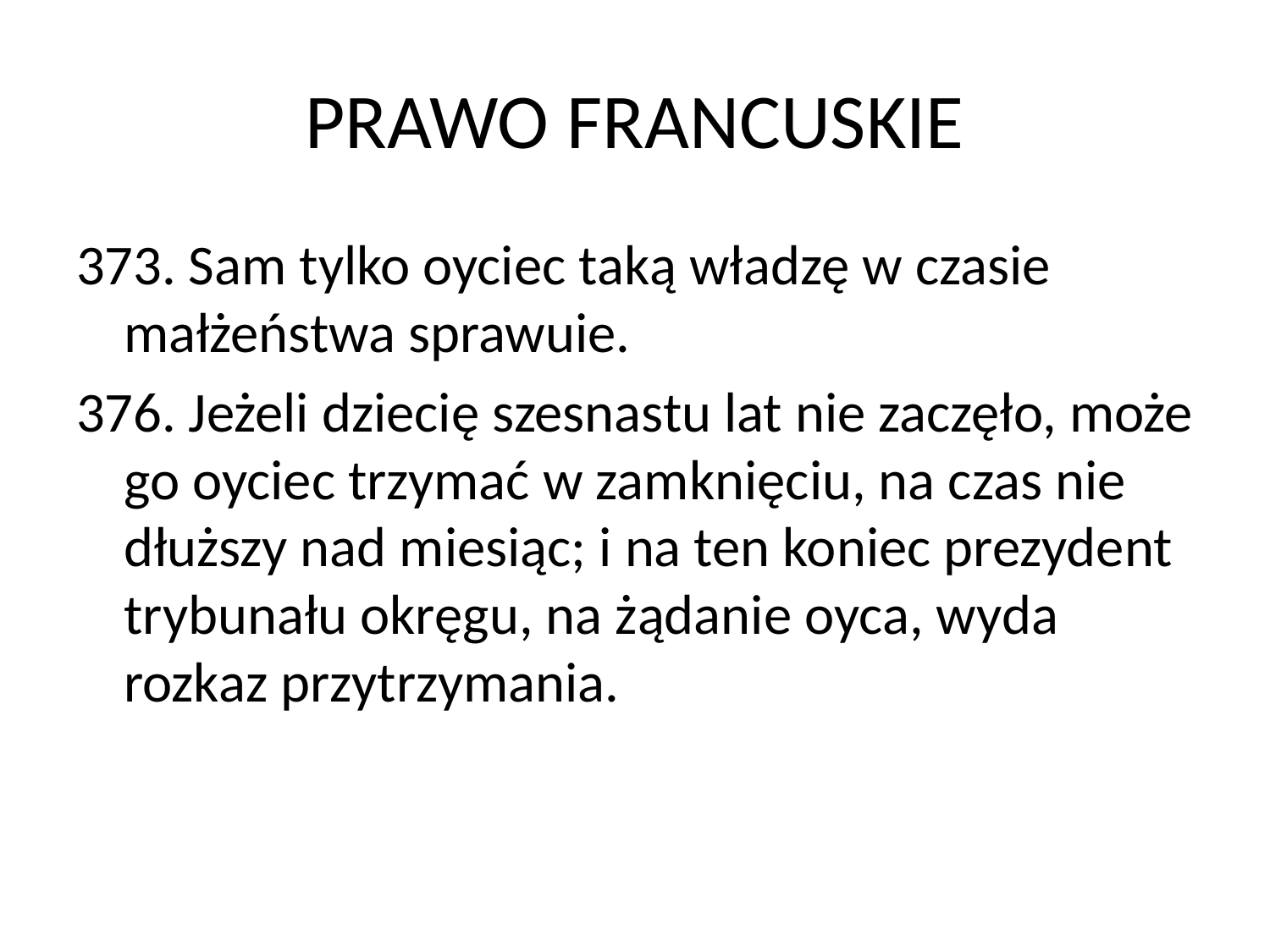

# PRAWO FRANCUSKIE
373. Sam tylko oyciec taką władzę w czasie małżeństwa sprawuie.
376. Jeżeli dziecię szesnastu lat nie zaczęło, może go oyciec trzymać w zamknięciu, na czas nie dłuższy nad miesiąc; i na ten koniec prezydent trybunału okręgu, na żądanie oyca, wyda rozkaz przytrzymania.